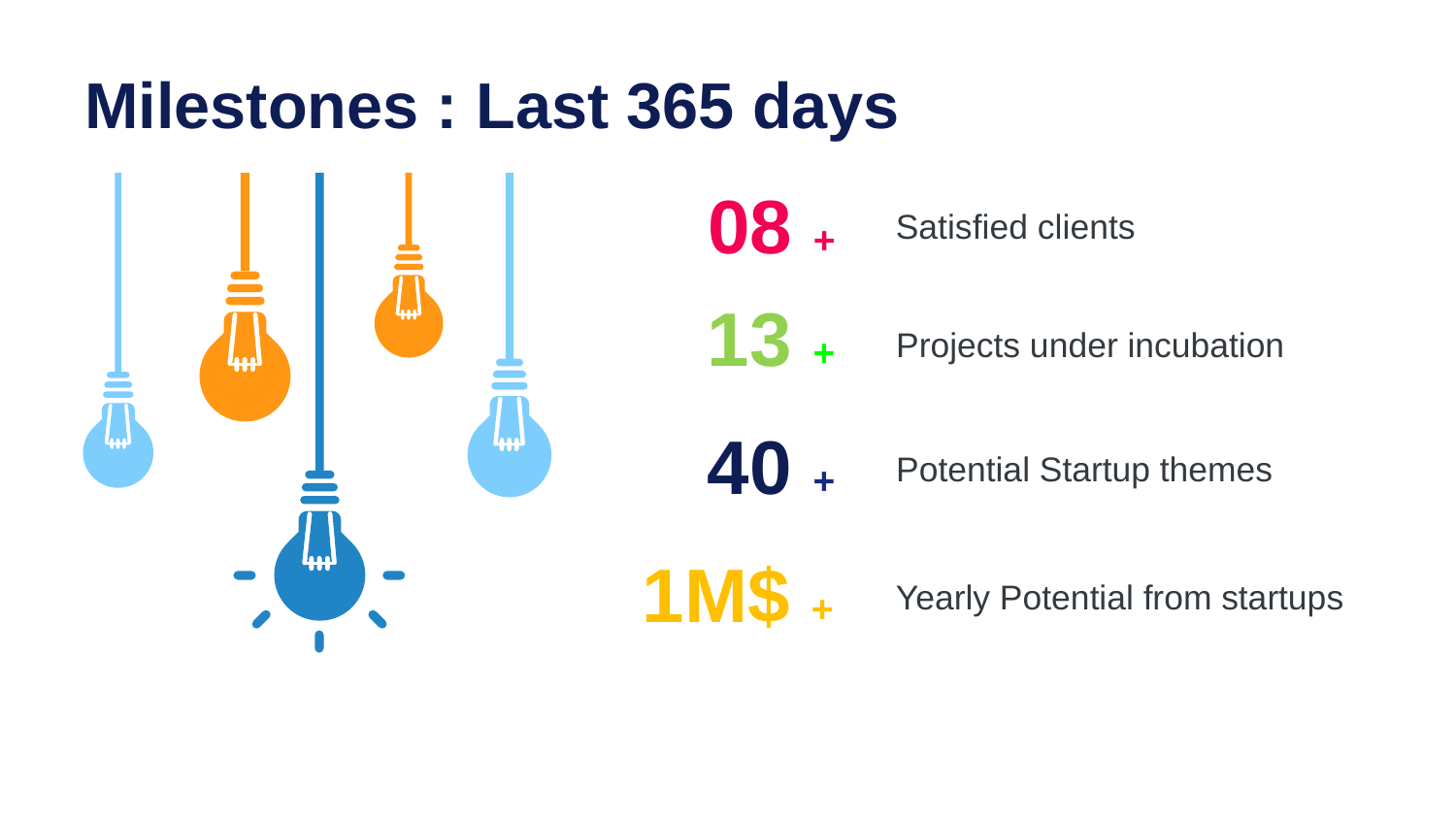

Milestones : Last 365 days

08 +
Satisfied clients
  13 +
Projects under incubation

  40 +
Potential Startup themes
1M$ +
Yearly Potential from startups